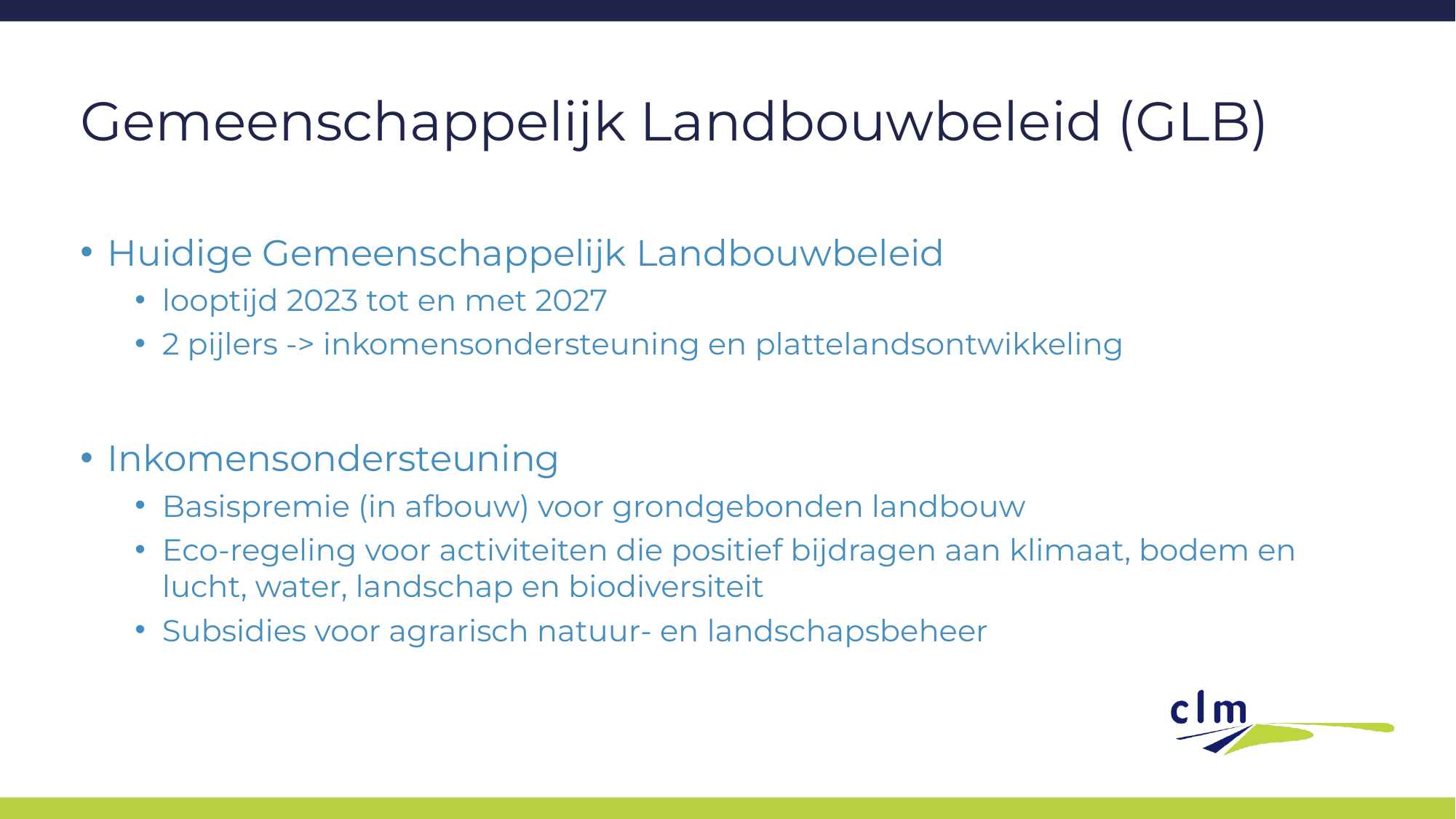

# Gemeenschappelijk Landbouwbeleid (GLB)
Huidige Gemeenschappelijk Landbouwbeleid
looptijd 2023 tot en met 2027
2 pijlers -> inkomensondersteuning en plattelandsontwikkeling

Inkomensondersteuning
Basispremie (in afbouw) voor grondgebonden landbouw
Eco-regeling voor activiteiten die positief bijdragen aan klimaat, bodem en lucht, water, landschap en biodiversiteit
Subsidies voor agrarisch natuur- en landschapsbeheer